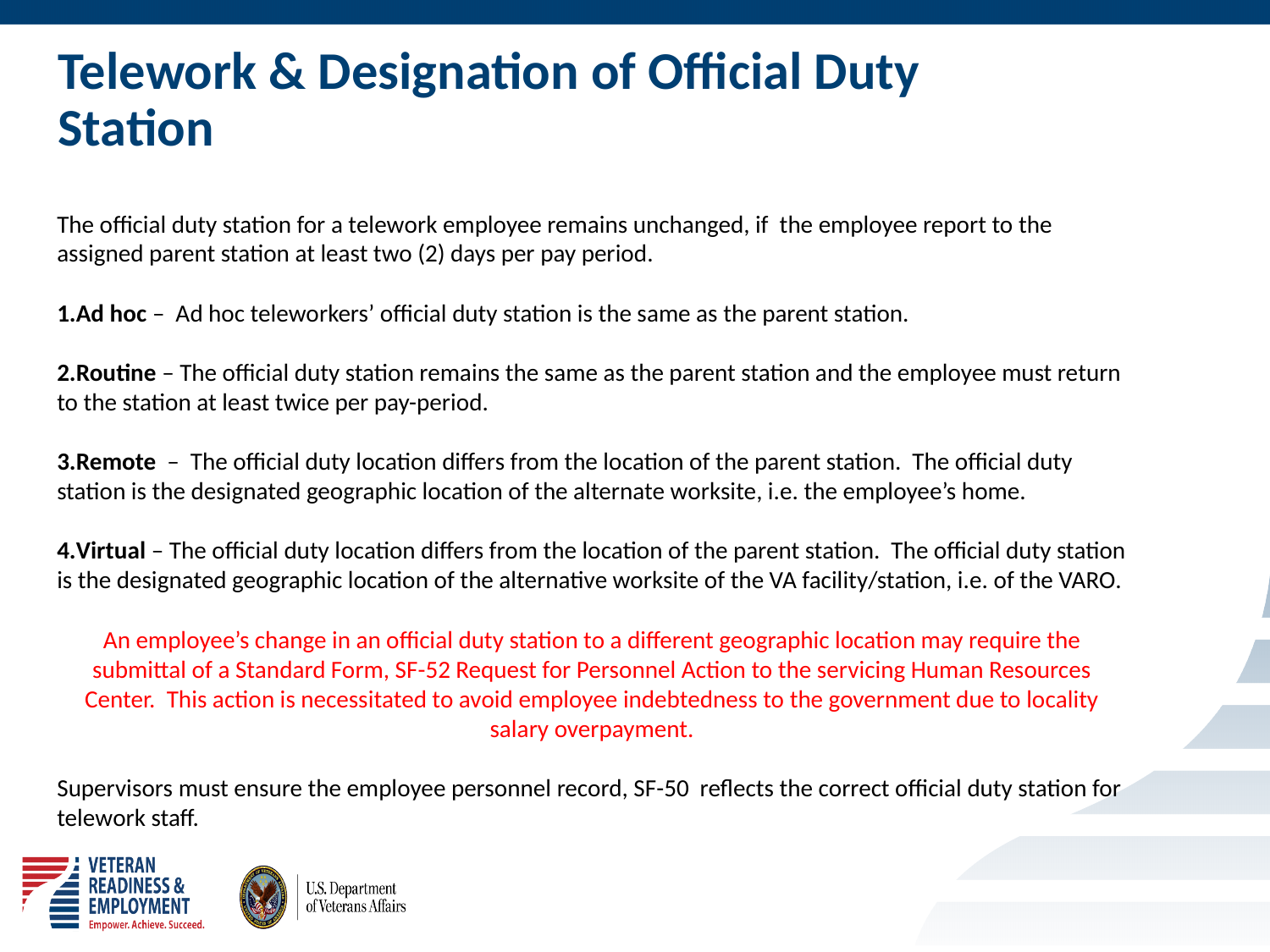

# Telework & Designation of Official Duty Station
The official duty station for a telework employee remains unchanged, if  the employee report to the assigned parent station at least two (2) days per pay period.

Ad hoc –  Ad hoc teleworkers’ official duty station is the same as the parent station.

Routine – The official duty station remains the same as the parent station and the employee must return to the station at least twice per pay-period.

Remote  –  The official duty location differs from the location of the parent station.  The official duty station is the designated geographic location of the alternate worksite, i.e. the employee’s home.

Virtual – The official duty location differs from the location of the parent station.  The official duty station is the designated geographic location of the alternative worksite of the VA facility/station, i.e. of the VARO.

An employee’s change in an official duty station to a different geographic location may require the submittal of a Standard Form, SF-52 Request for Personnel Action to the servicing Human Resources Center.  This action is necessitated to avoid employee indebtedness to the government due to locality salary overpayment.

Supervisors must ensure the employee personnel record, SF-50  reflects the correct official duty station for telework staff.
8